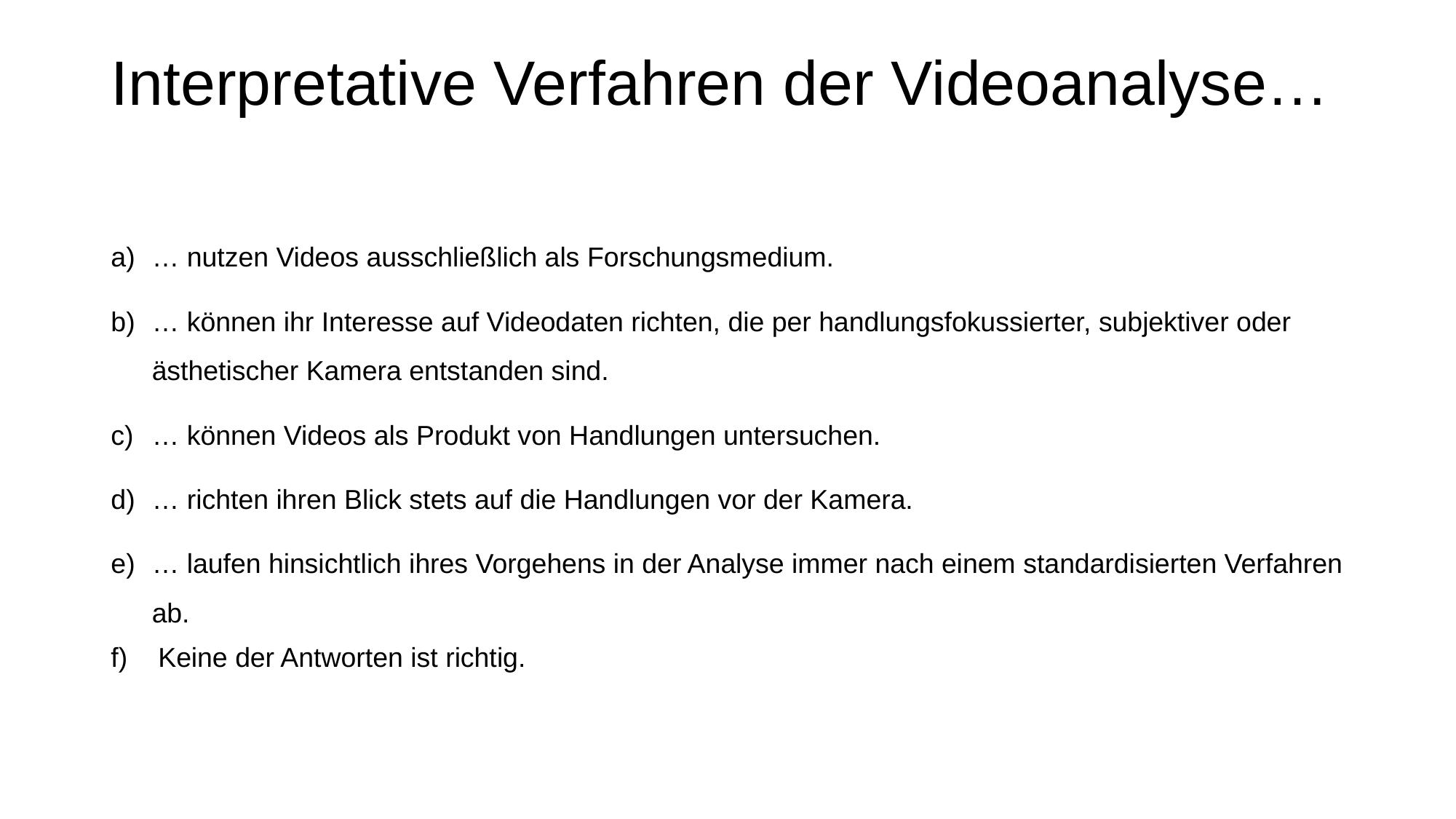

# Interpretative Verfahren der Videoanalyse…
… nutzen Videos ausschließlich als Forschungsmedium.
… können ihr Interesse auf Videodaten richten, die per handlungsfokussierter, subjektiver oder ästhetischer Kamera entstanden sind.
… können Videos als Produkt von Handlungen untersuchen.
… richten ihren Blick stets auf die Handlungen vor der Kamera.
… laufen hinsichtlich ihres Vorgehens in der Analyse immer nach einem standardisierten Verfahren ab.
f)    Keine der Antworten ist richtig.